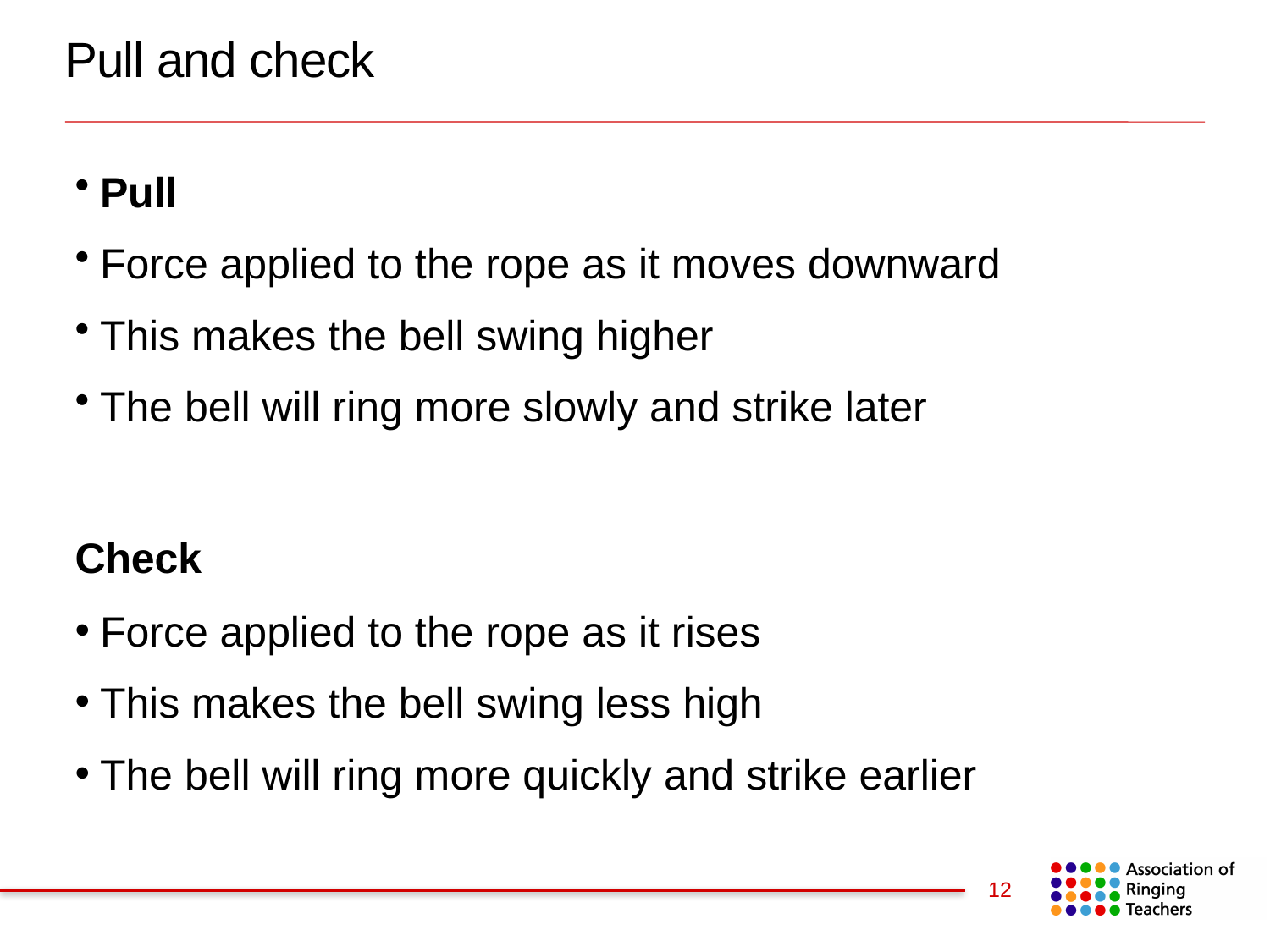

# Pull and check
Pull
Force applied to the rope as it moves downward
This makes the bell swing higher
The bell will ring more slowly and strike later

Check
Force applied to the rope as it rises
This makes the bell swing less high
The bell will ring more quickly and strike earlier